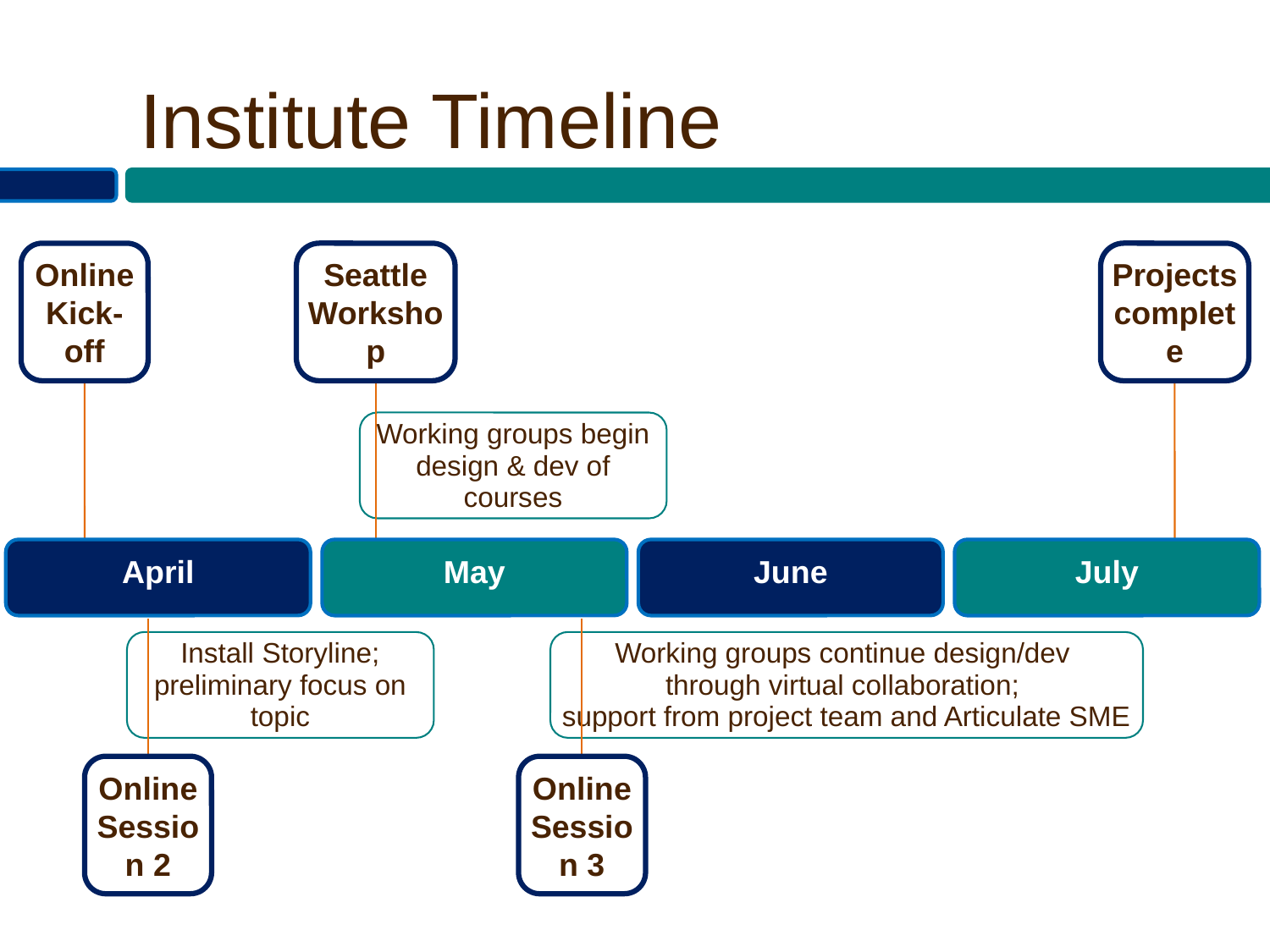

# Institute Timeline
Online
Kick-off
Seattle
Workshop
Projects complete
Working groups begin design & dev of courses

April

May

June

July
Install Storyline; preliminary focus on topic
Working groups continue design/dev
through virtual collaboration;
support from project team and Articulate SME
Online
Session 2
Online
Session 3